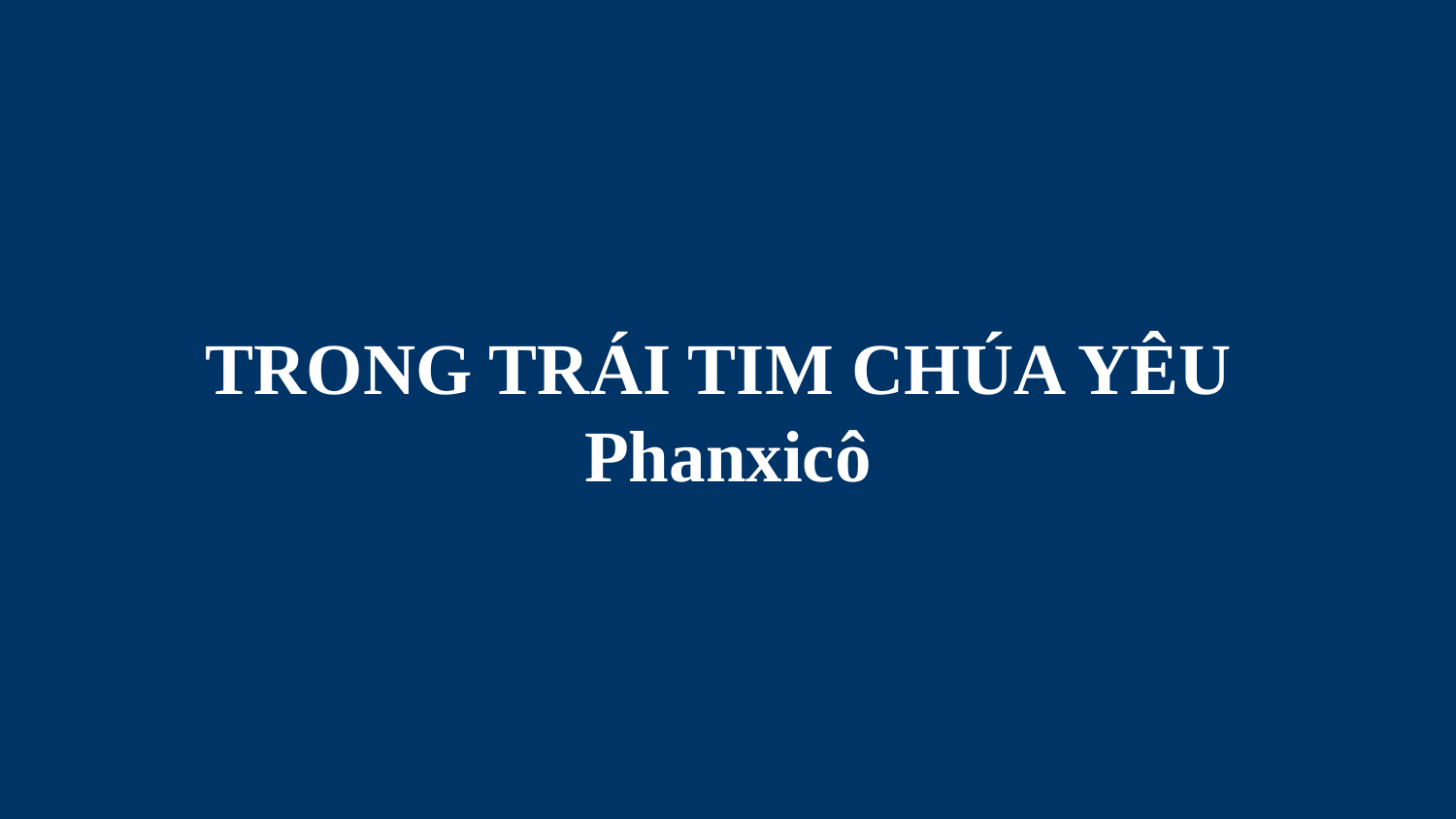

# TRONG TRÁI TIM CHÚA YÊU Phanxicô